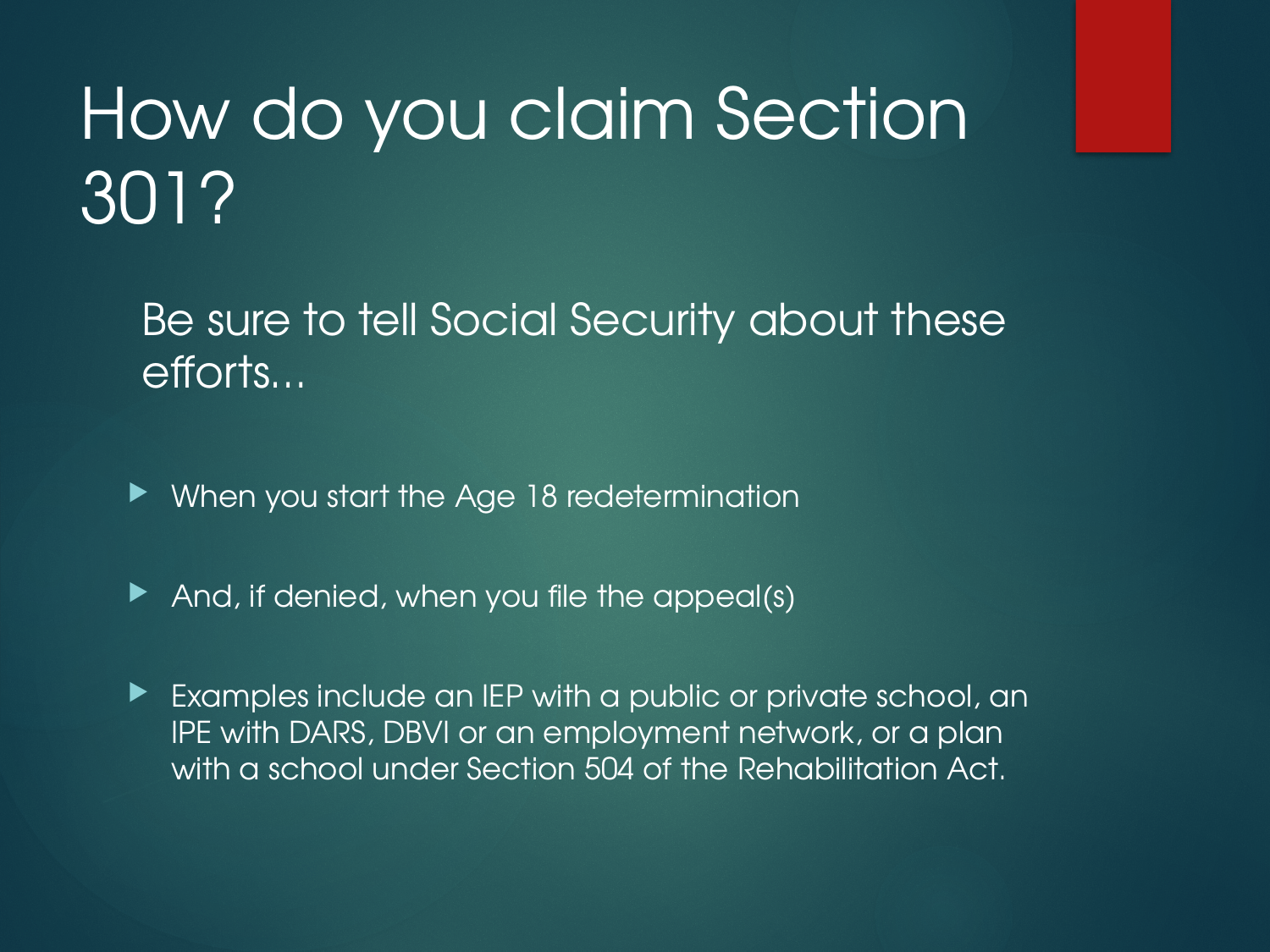

# How do you claim Section 301?
Be sure to tell Social Security about these efforts…

When you start the Age 18 redetermination

And, if denied, when you file the appeal(s)

Examples include an IEP with a public or private school, an IPE with DARS, DBVI or an employment network, or a plan with a school under Section 504 of the Rehabilitation Act.